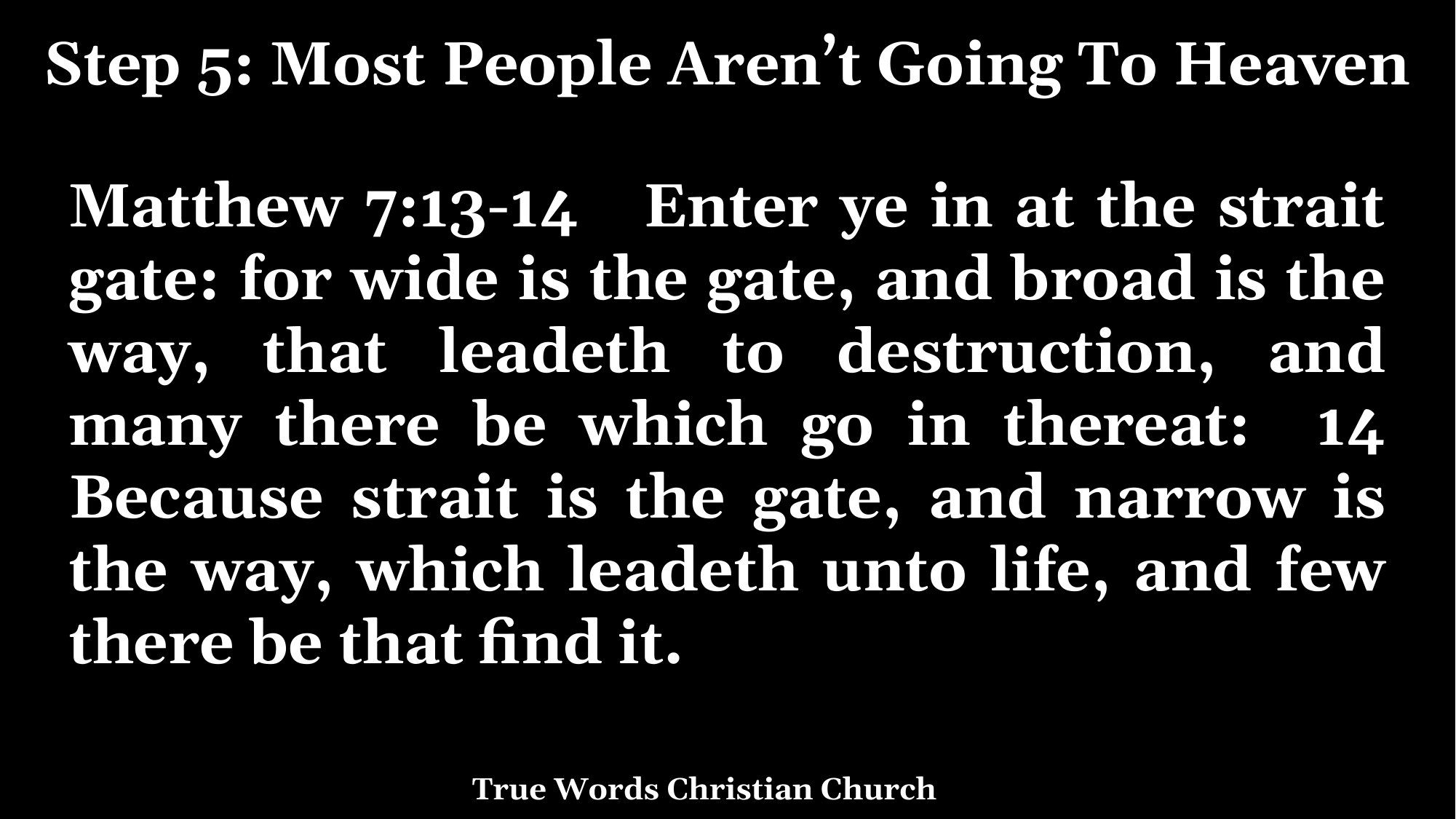

Step 5: Most People Aren’t Going To Heaven
Matthew 7:13-14   Enter ye in at the strait gate: for wide is the gate, and broad is the way, that leadeth to destruction, and many there be which go in thereat:  14 Because strait is the gate, and narrow is the way, which leadeth unto life, and few there be that find it.
True Words Christian Church